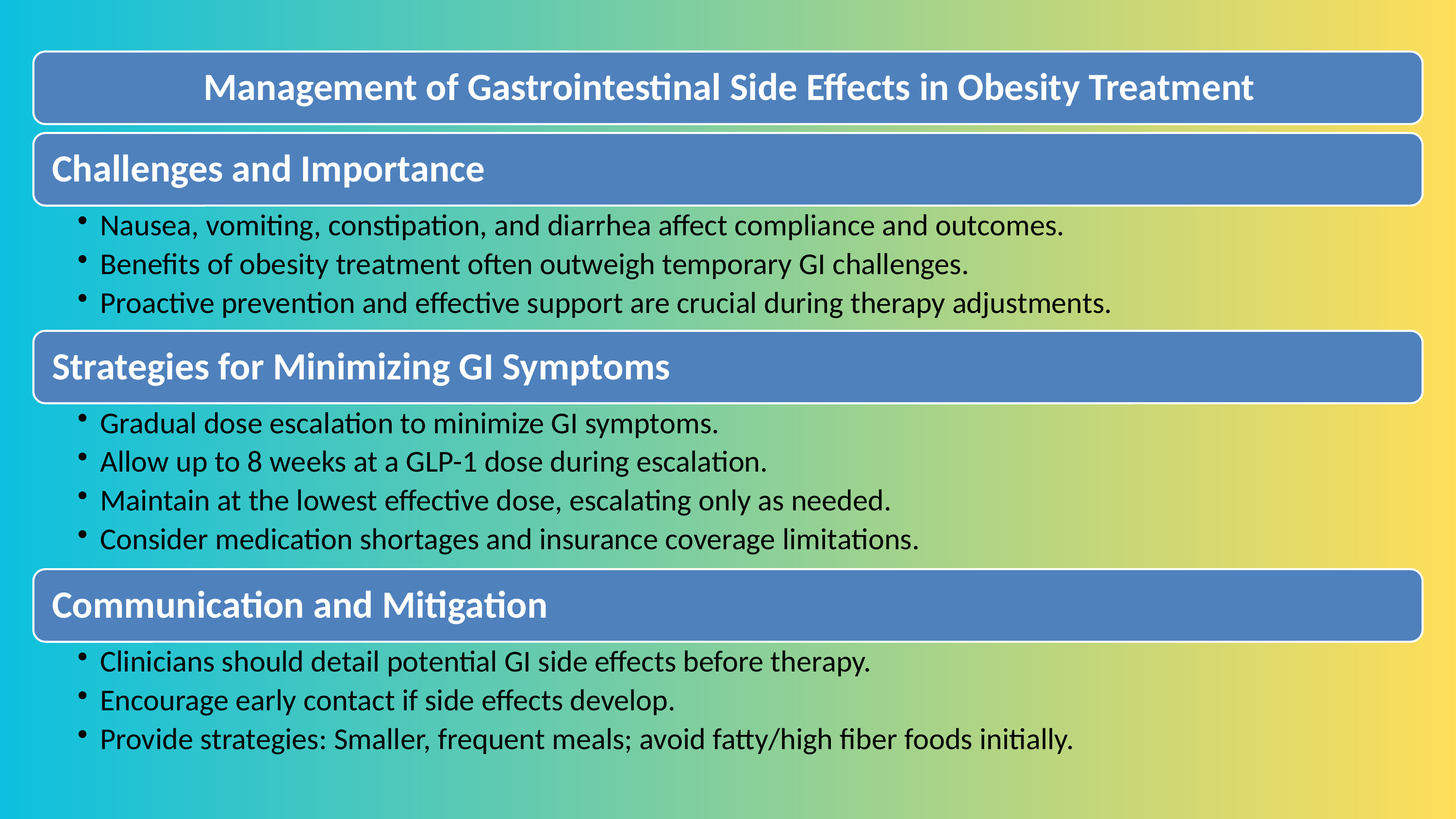

Management of Gastrointestinal Side Effects in Obesity Treatment
Challenges and Importance
Nausea, vomiting, constipation, and diarrhea affect compliance and outcomes.
Benefits of obesity treatment often outweigh temporary GI challenges.
Proactive prevention and effective support are crucial during therapy adjustments.
Strategies for Minimizing GI Symptoms
Gradual dose escalation to minimize GI symptoms.
Allow up to 8 weeks at a GLP-1 dose during escalation.
Maintain at the lowest effective dose, escalating only as needed.
Consider medication shortages and insurance coverage limitations.
Communication and Mitigation
Clinicians should detail potential GI side effects before therapy.
Encourage early contact if side effects develop.
Provide strategies: Smaller, frequent meals; avoid fatty/high fiber foods initially.